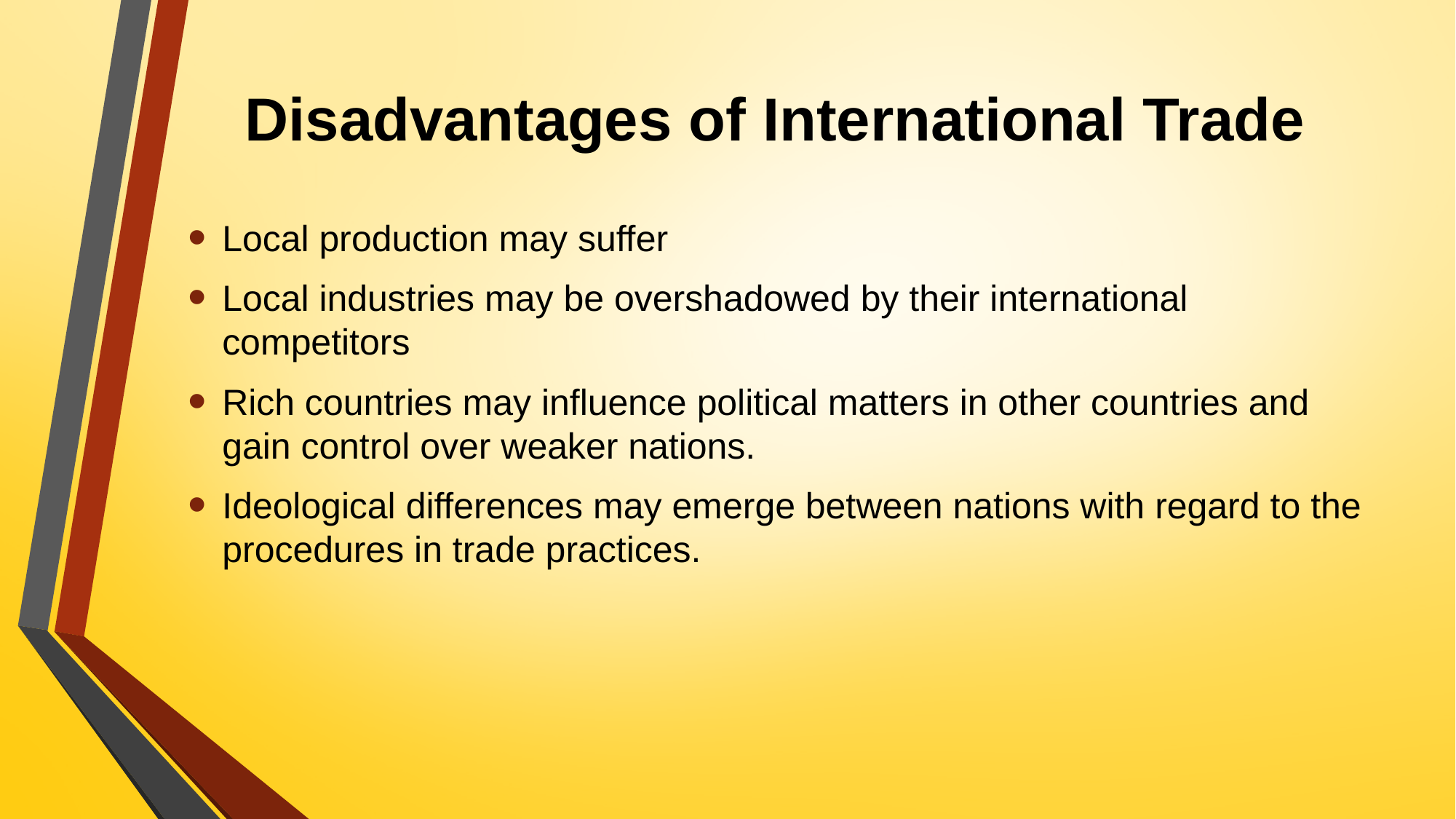

# Disadvantages of International Trade
Local production may suffer
Local industries may be overshadowed by their international competitors
Rich countries may influence political matters in other countries and gain control over weaker nations.
Ideological differences may emerge between nations with regard to the procedures in trade practices.